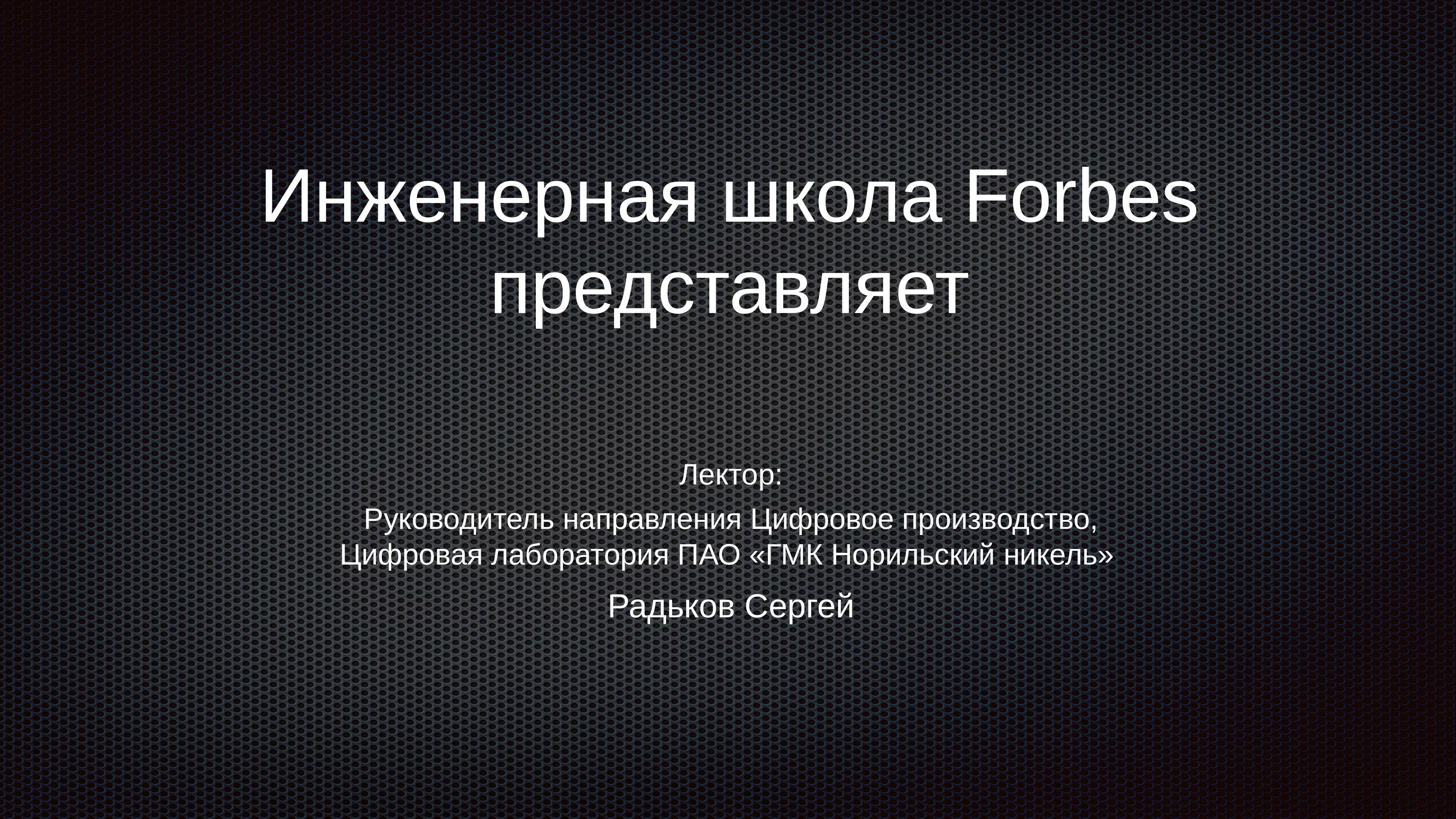

Инженерная школа Forbes
представляет
Лектор:
Руководитель направления Цифровое производство, Цифровая лаборатория ПАО «ГМК Норильский никель»
Радьков Сергей